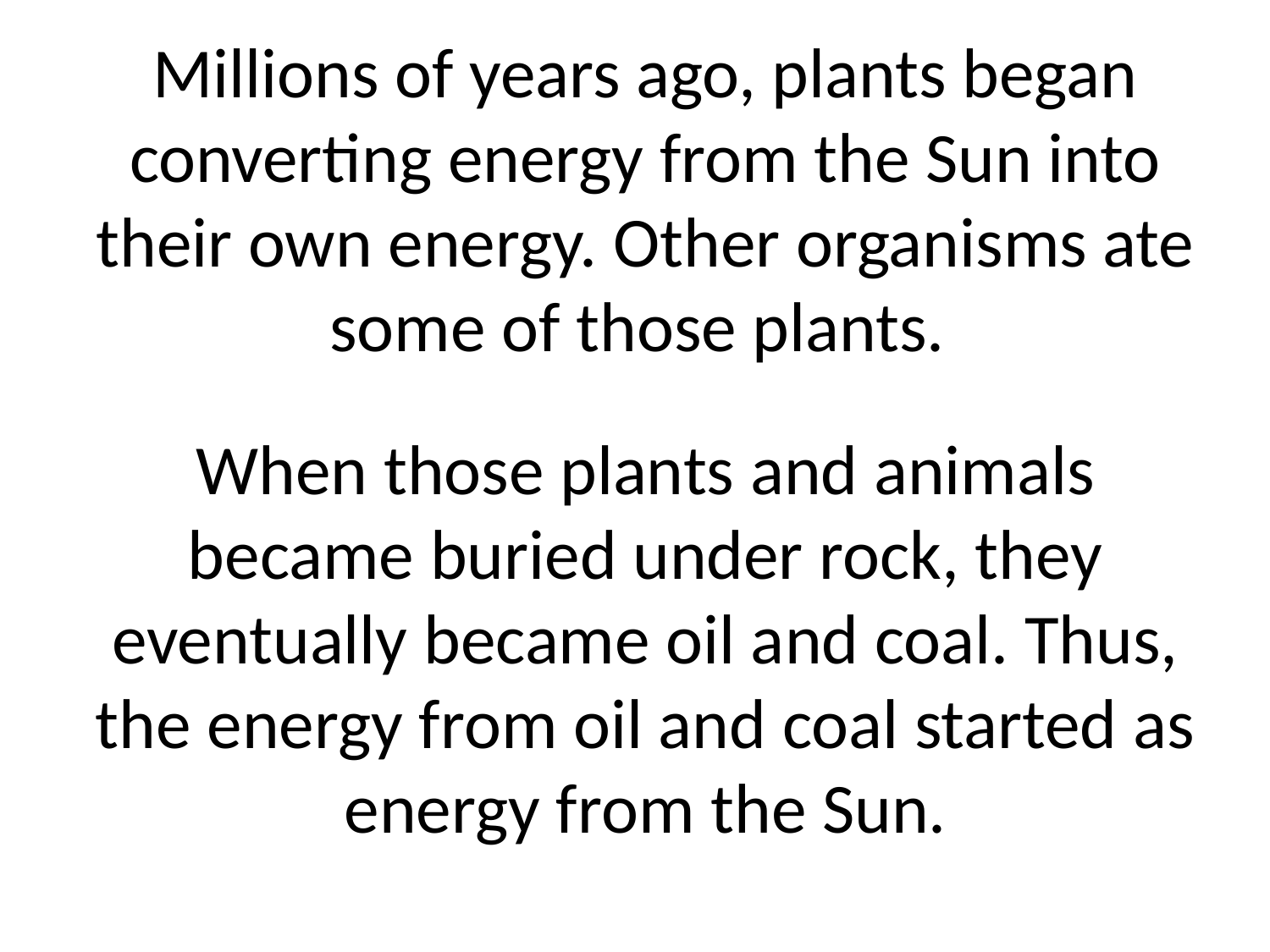

Millions of years ago, plants began converting energy from the Sun into their own energy. Other organisms ate some of those plants.

When those plants and animals became buried under rock, they eventually became oil and coal. Thus, the energy from oil and coal started as energy from the Sun.